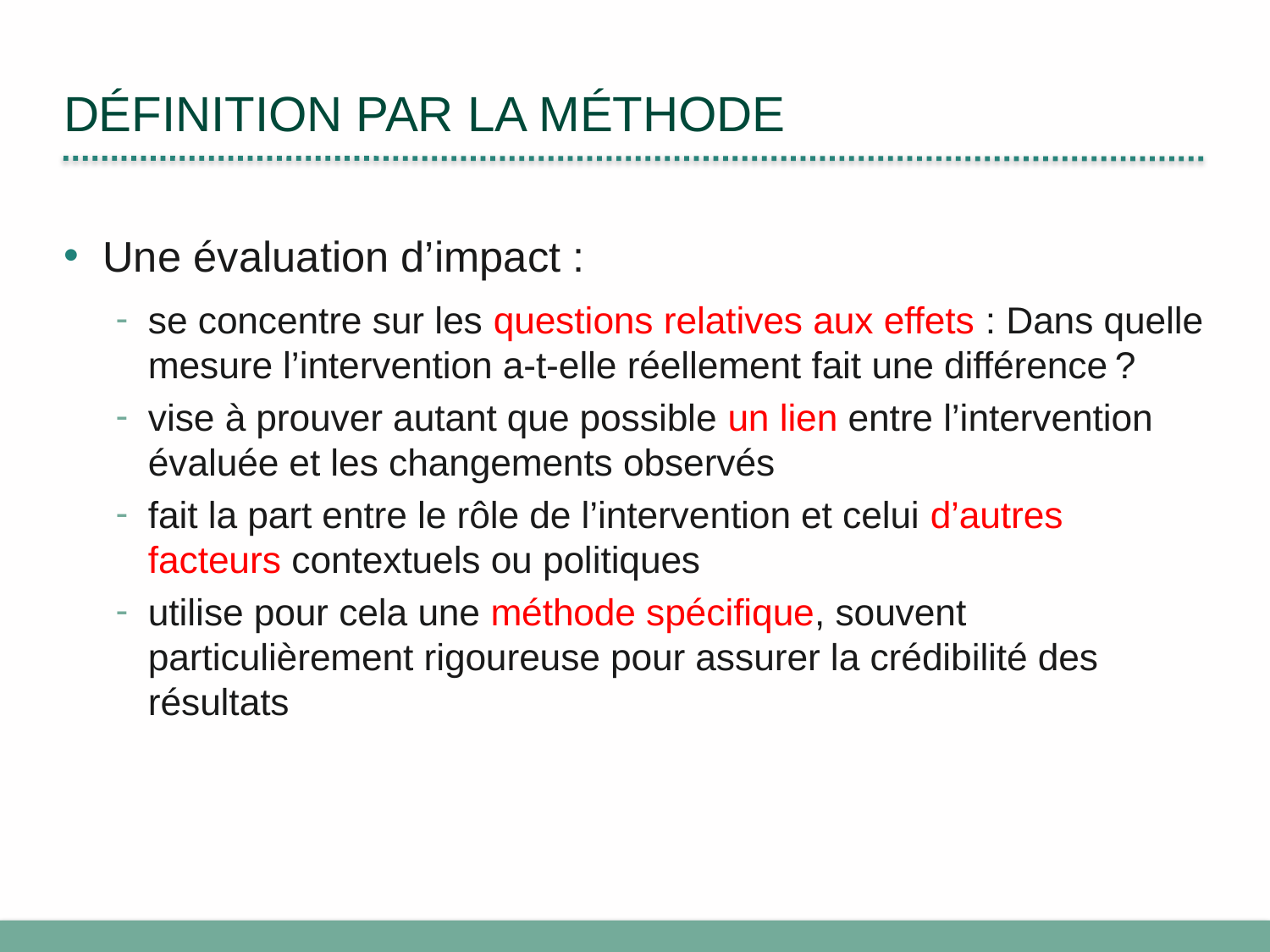

# Définition par la méthode
Une évaluation d’impact :
se concentre sur les questions relatives aux effets : Dans quelle mesure l’intervention a-t-elle réellement fait une différence ?
vise à prouver autant que possible un lien entre l’intervention évaluée et les changements observés
fait la part entre le rôle de l’intervention et celui d’autres facteurs contextuels ou politiques
utilise pour cela une méthode spécifique, souvent particulièrement rigoureuse pour assurer la crédibilité des résultats